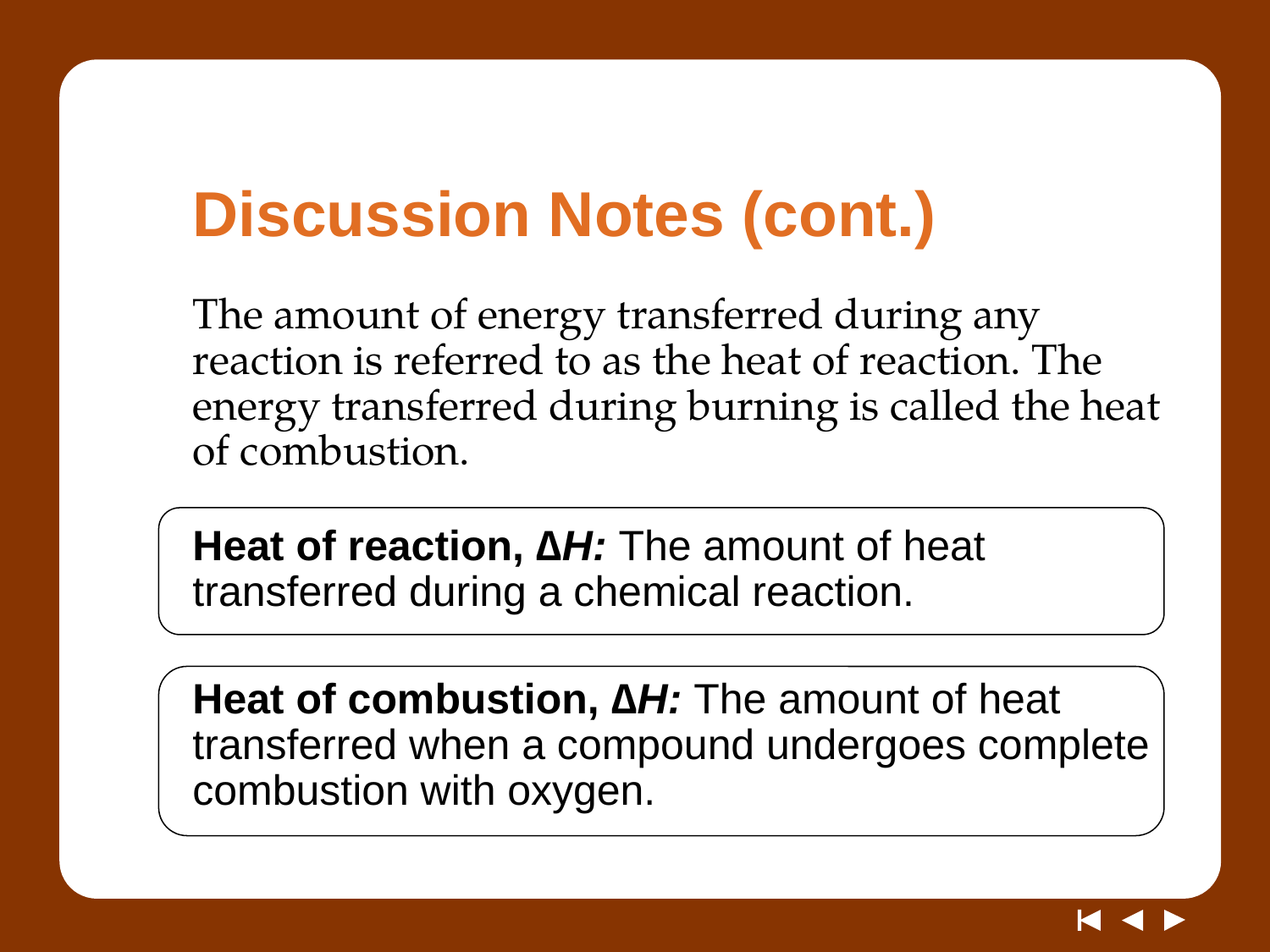

# Discussion Notes (cont.)
The amount of energy transferred during any reaction is referred to as the heat of reaction. The energy transferred during burning is called the heat of combustion.

Heat of reaction, ∆H: The amount of heat transferred during a chemical reaction.

Heat of combustion, ∆H: The amount of heat transferred when a compound undergoes complete combustion with oxygen.